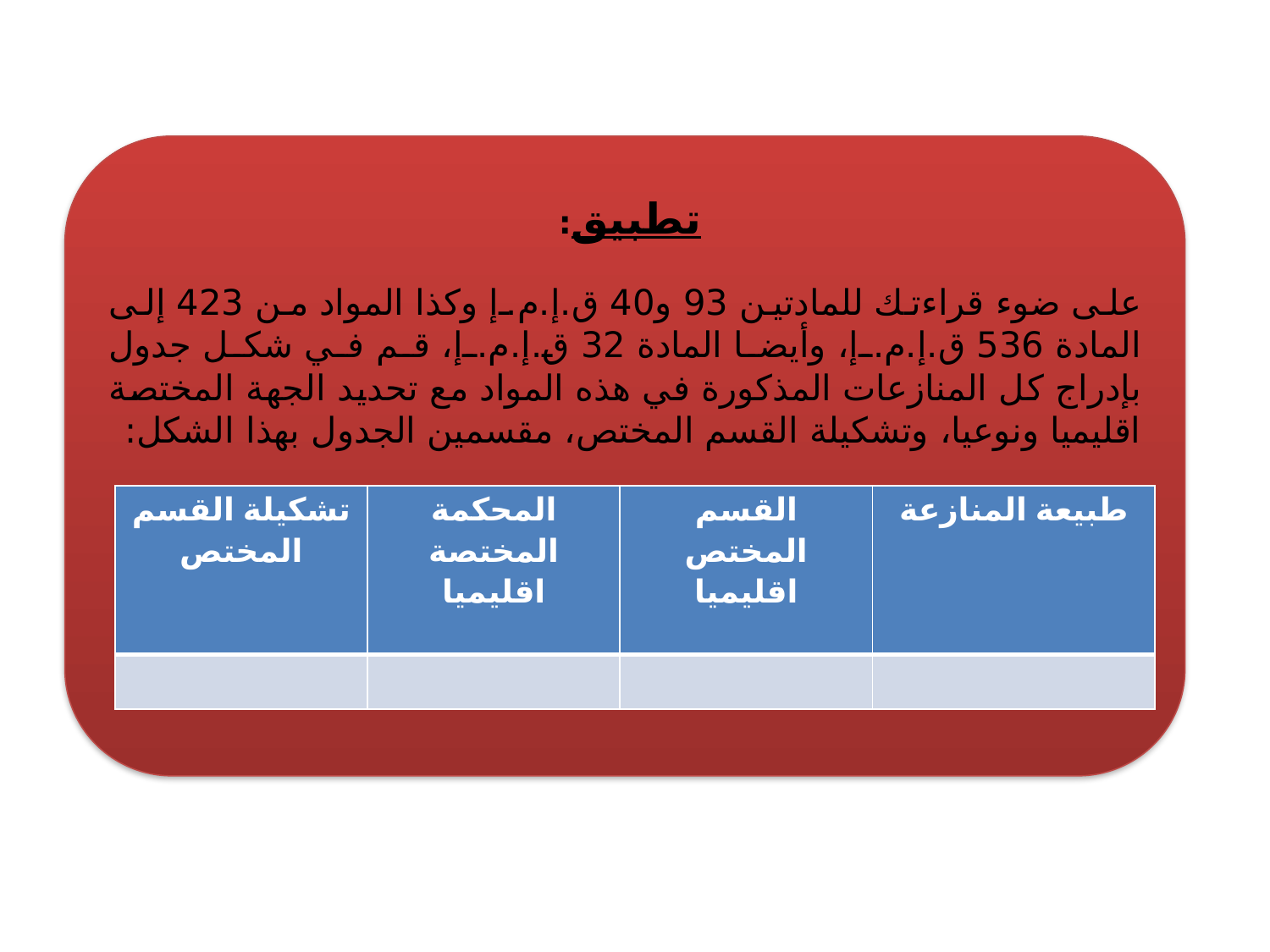

تطبيق:

على ضوء قراءتك للمادتين 93 و40 ق.إ.م.إ وكذا المواد من 423 إلى المادة 536 ق.إ.م.إ، وأيضا المادة 32 ق.إ.م.إ، قم في شكل جدول بإدراج كل المنازعات المذكورة في هذه المواد مع تحديد الجهة المختصة اقليميا ونوعيا، وتشكيلة القسم المختص، مقسمين الجدول بهذا الشكل:

| تشكيلة القسم المختص | المحكمة المختصة اقليميا | القسم المختص اقليميا | طبيعة المنازعة |
| --- | --- | --- | --- |
|  |  |  |  |